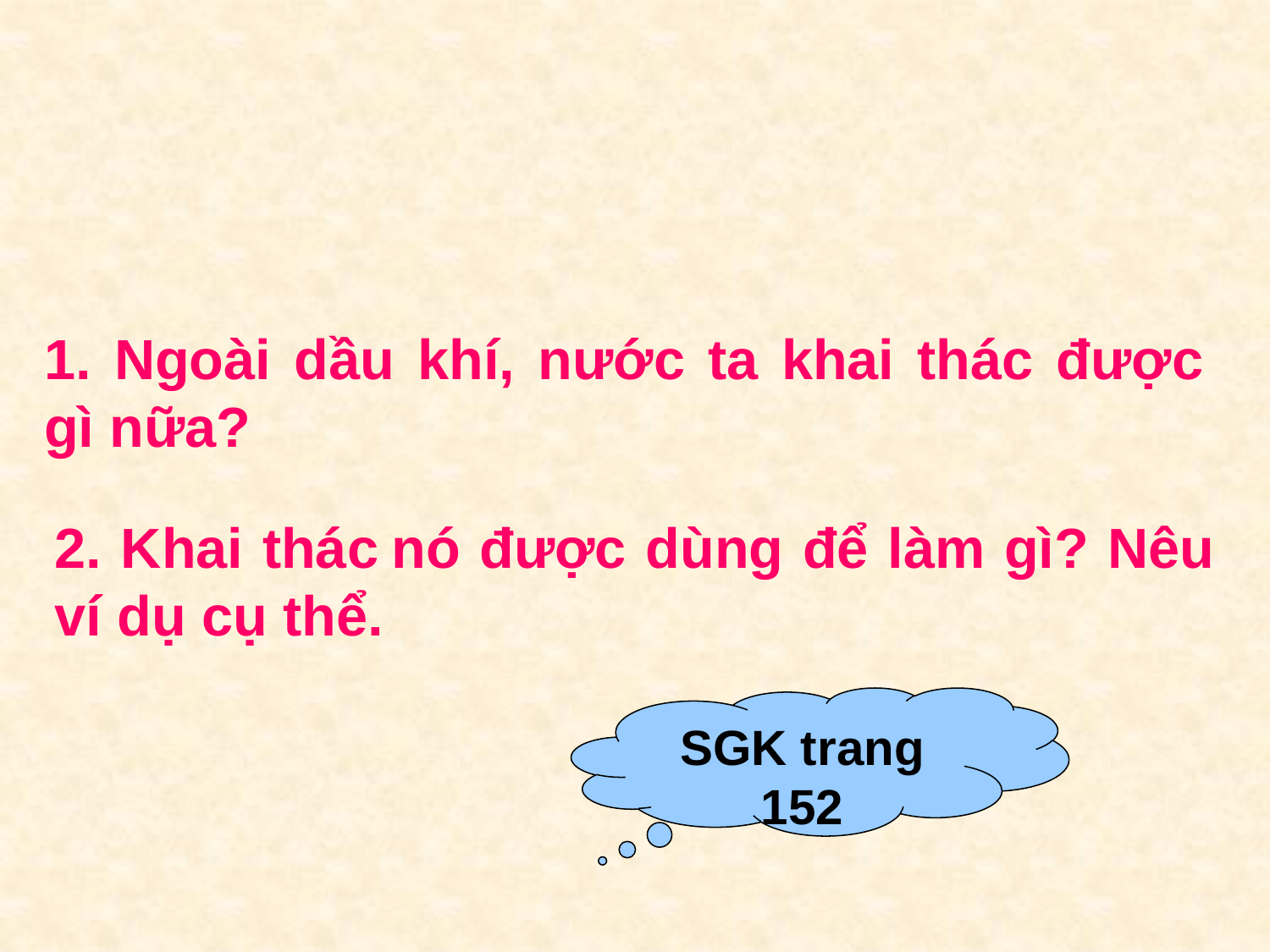

1. Ngoài dầu khí, nước ta khai thác được gì nữa?
2. Khai thác nó được dùng để làm gì? Nêu ví dụ cụ thể.
SGK trang 152